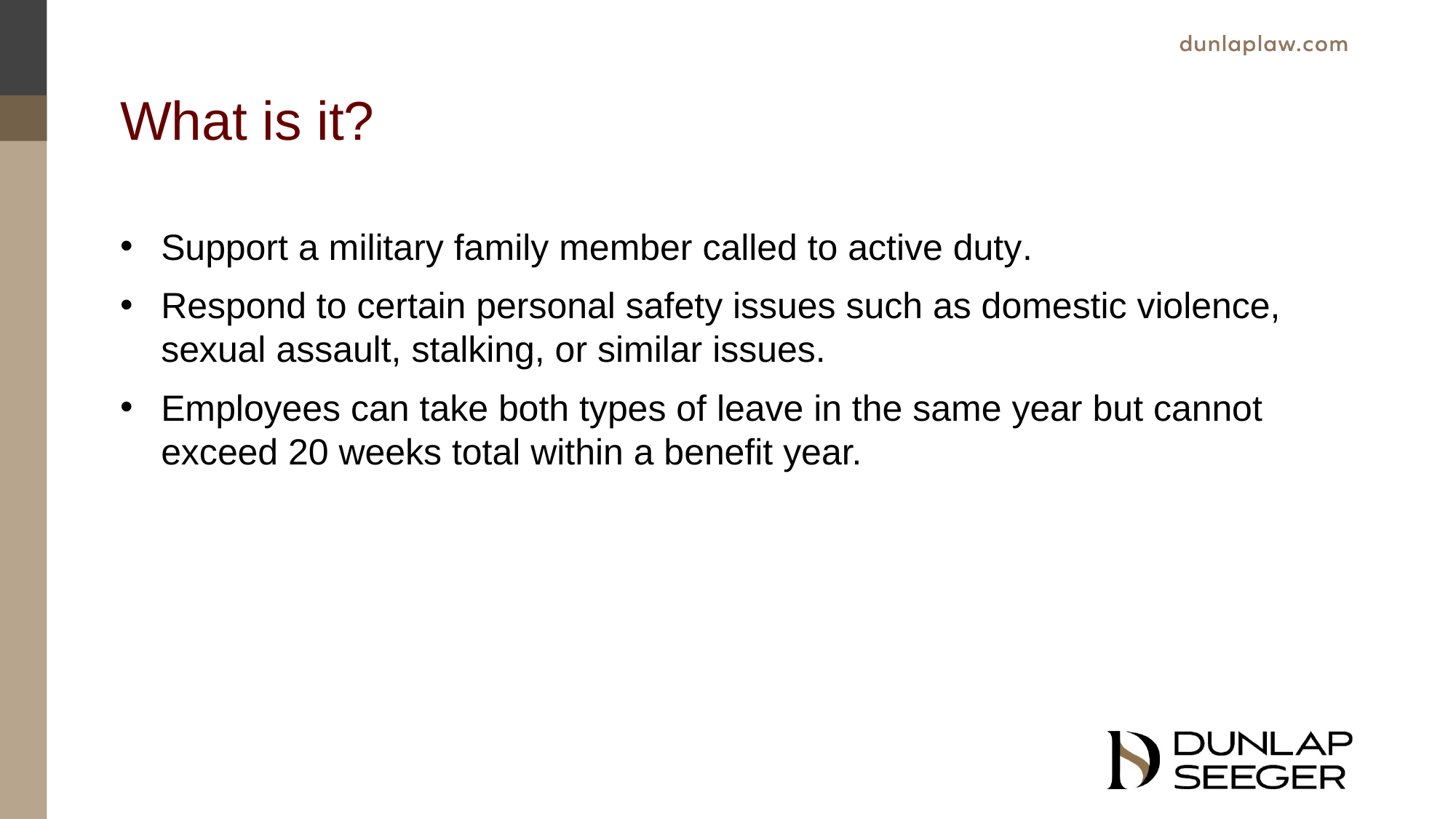

# What is it?
Support a military family member called to active duty.
Respond to certain personal safety issues such as domestic violence, sexual assault, stalking, or similar issues.
Employees can take both types of leave in the same year but cannot exceed 20 weeks total within a benefit year.